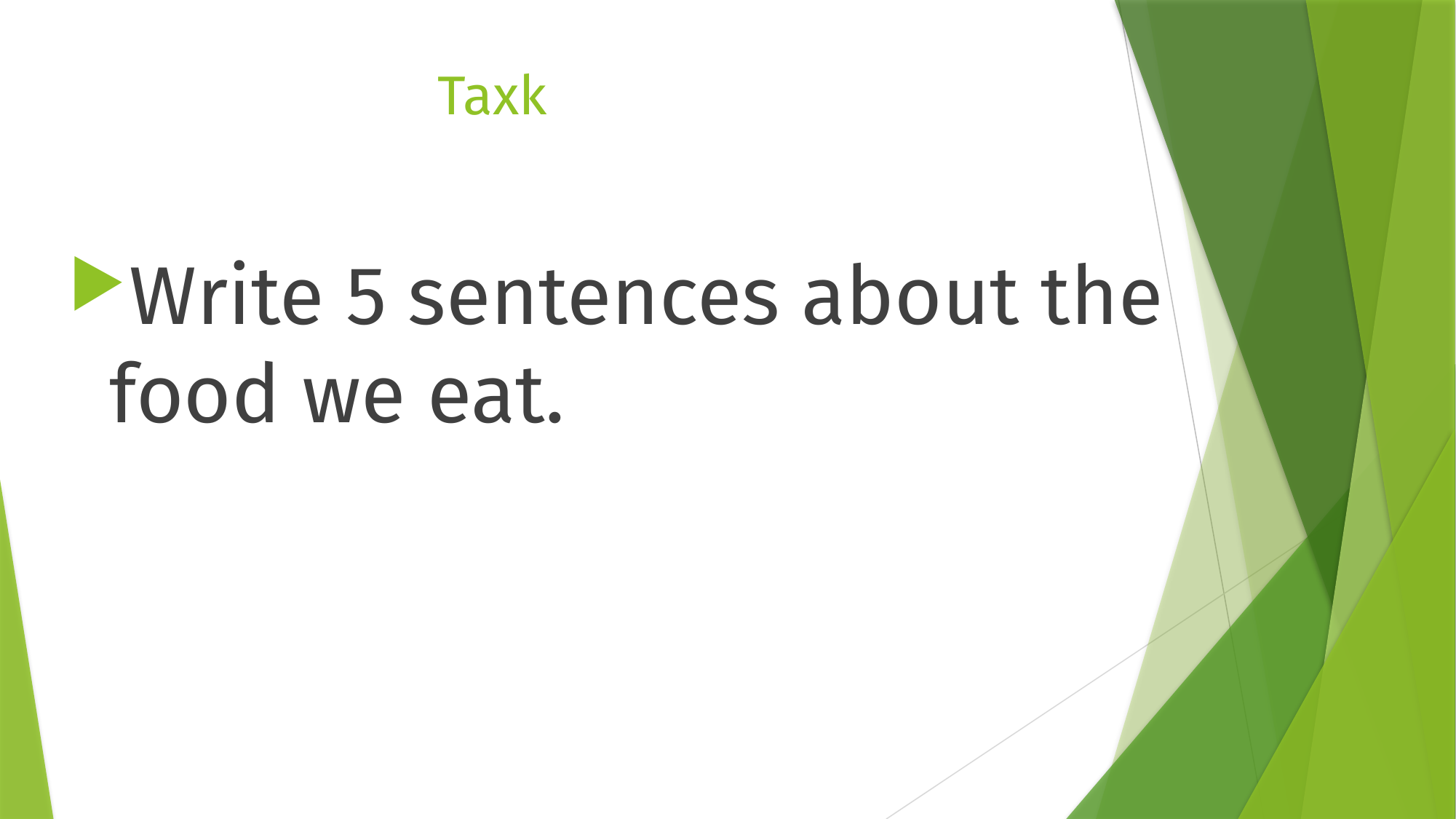

# Taxk

Write 5 sentences about the food we eat.